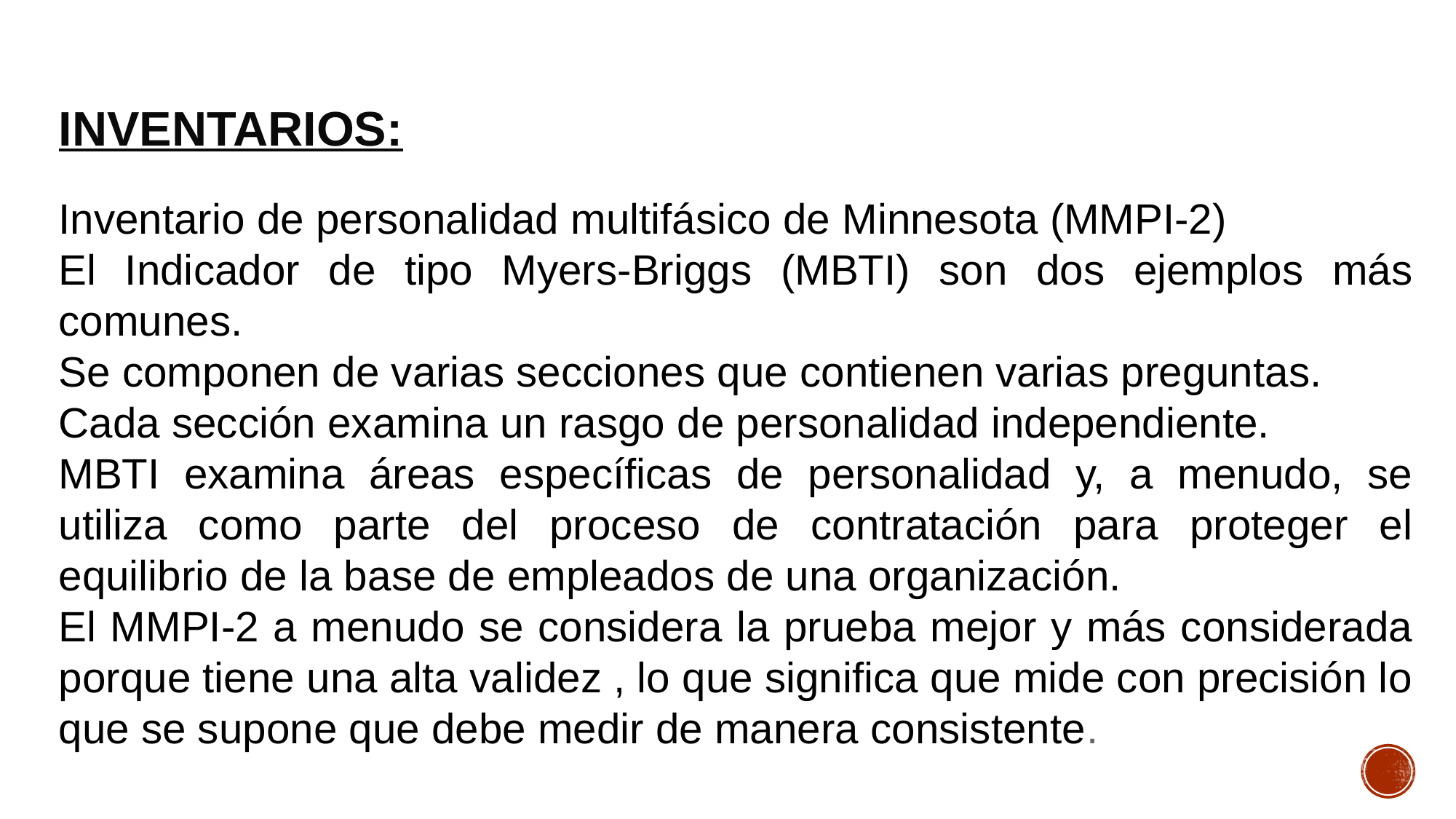

INVENTARIOS:

Inventario de personalidad multifásico de Minnesota (MMPI-2)
El Indicador de tipo Myers-Briggs (MBTI) son dos ejemplos más comunes.
Se componen de varias secciones que contienen varias preguntas.
Cada sección examina un rasgo de personalidad independiente.
MBTI examina áreas específicas de personalidad y, a menudo, se utiliza como parte del proceso de contratación para proteger el equilibrio de la base de empleados de una organización.
El MMPI-2 a menudo se considera la prueba mejor y más considerada porque tiene una alta validez , lo que significa que mide con precisión lo que se supone que debe medir de manera consistente.